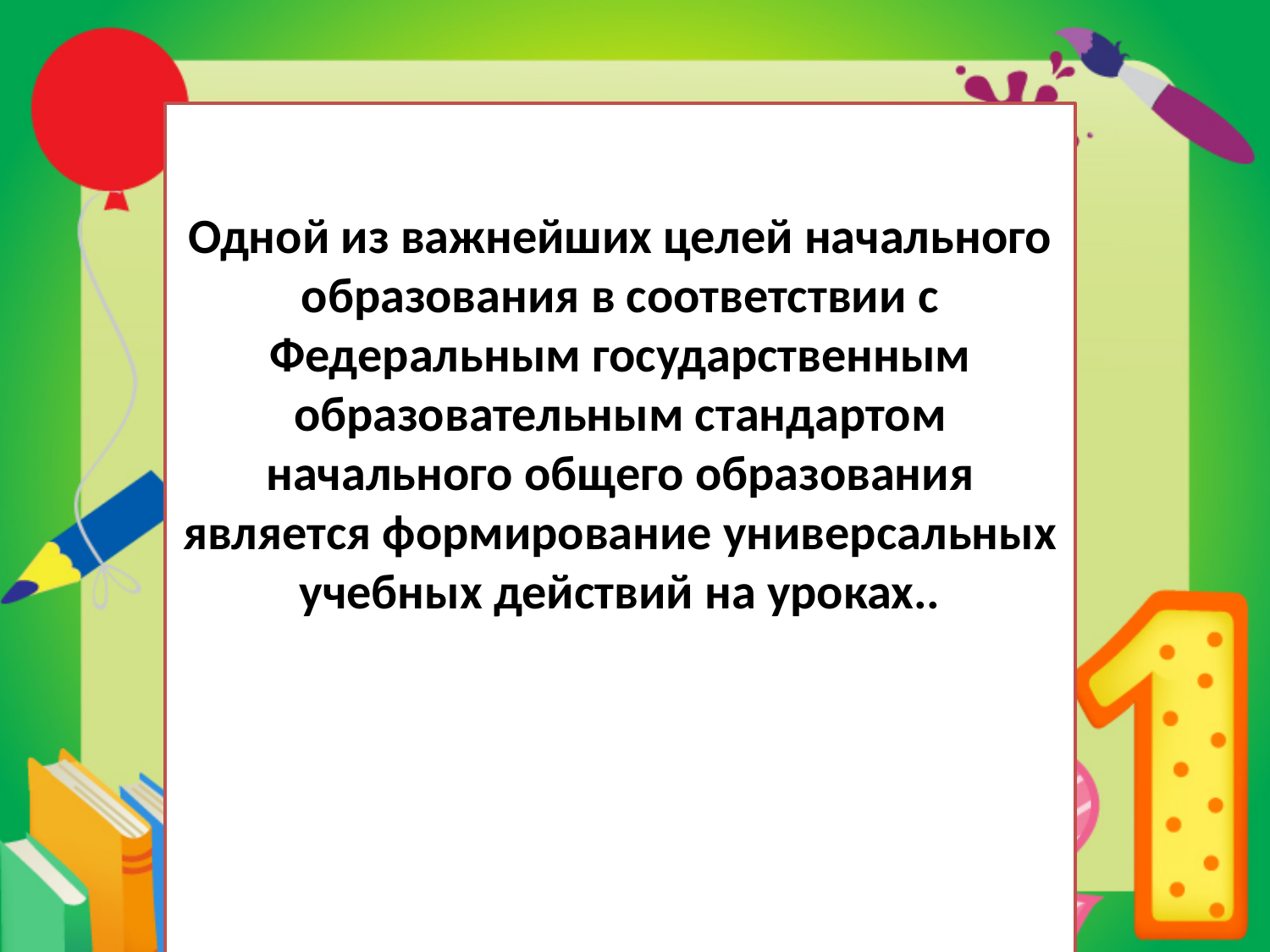

Одной из важнейших целей начального образования в соответствии с Федеральным государственным образовательным стандартом начального общего образования является формирование универсальных учебных действий на уроках..